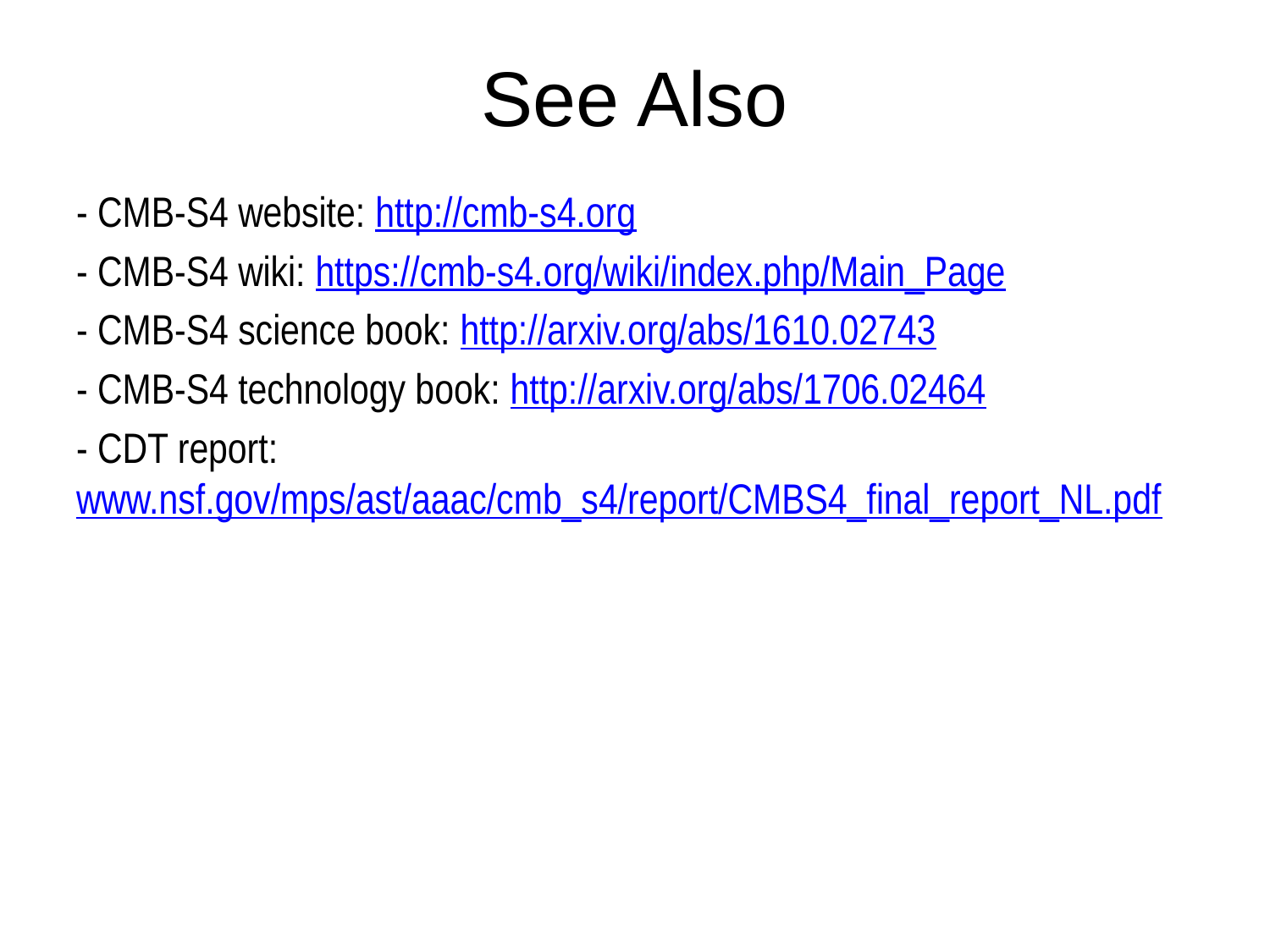

# See Also
- CMB-S4 website: http://cmb-s4.org
- CMB-S4 wiki: https://cmb-s4.org/wiki/index.php/Main_Page
- CMB-S4 science book: http://arxiv.org/abs/1610.02743
- CMB-S4 technology book: http://arxiv.org/abs/1706.02464
- CDT report: www.nsf.gov/mps/ast/aaac/cmb_s4/report/CMBS4_final_report_NL.pdf